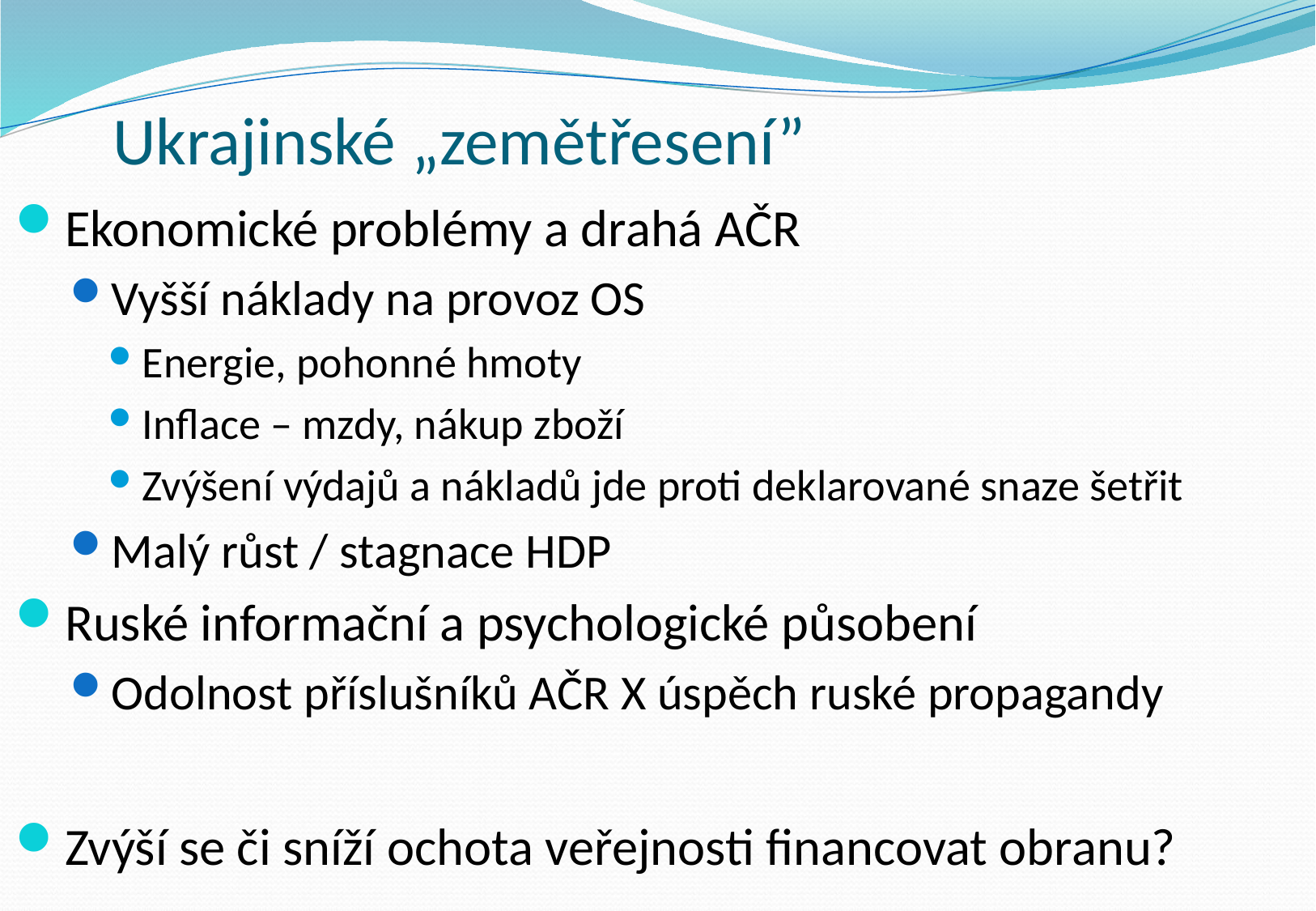

# Ukrajinské „zemětřesení”
Ekonomické problémy a drahá AČR
Vyšší náklady na provoz OS
Energie, pohonné hmoty
Inflace – mzdy, nákup zboží
Zvýšení výdajů a nákladů jde proti deklarované snaze šetřit
Malý růst / stagnace HDP
Ruské informační a psychologické působení
Odolnost příslušníků AČR X úspěch ruské propagandy

Zvýší se či sníží ochota veřejnosti financovat obranu?